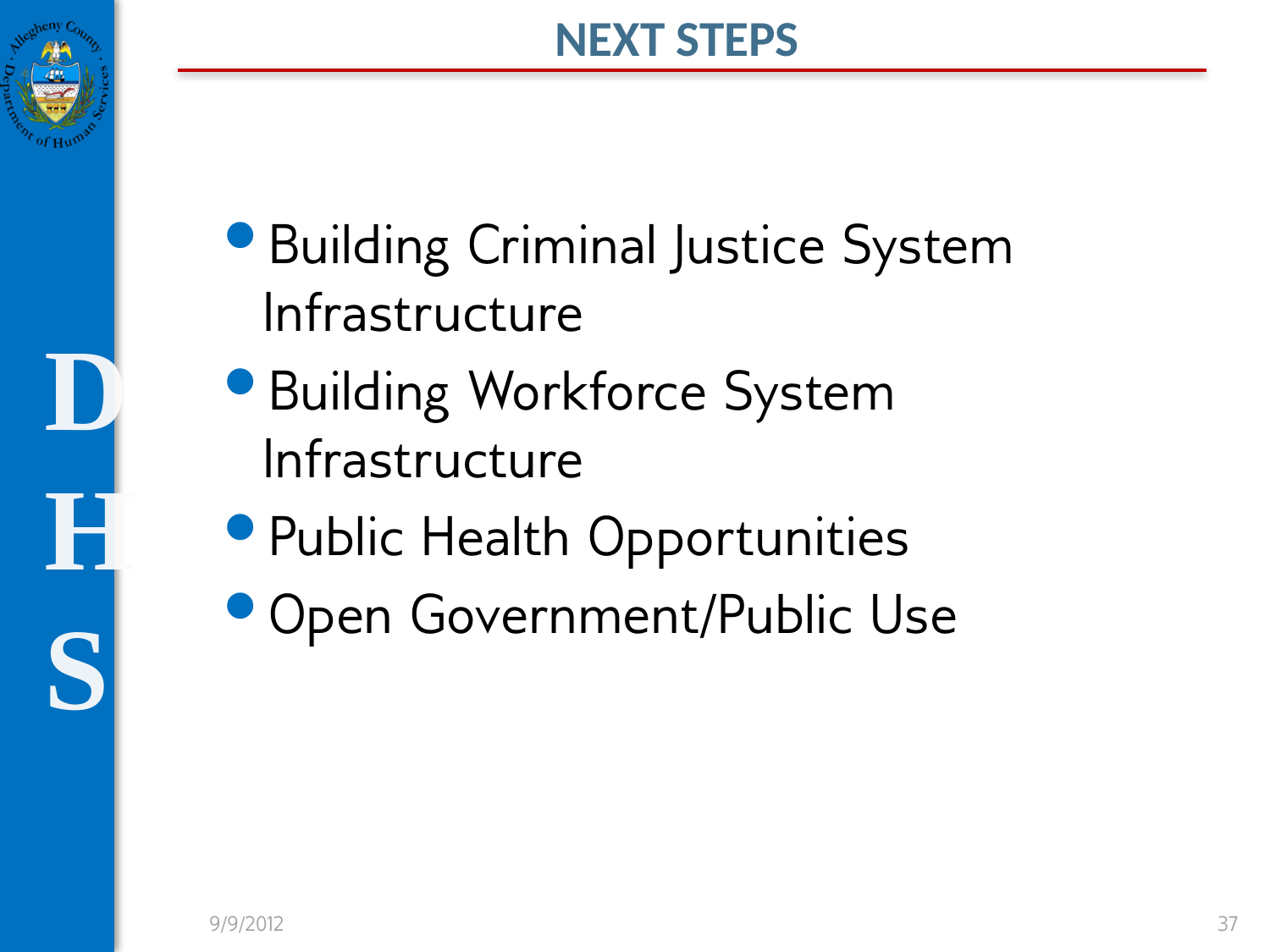

Next steps
Building Criminal Justice System Infrastructure
Building Workforce System Infrastructure
Public Health Opportunities
Open Government/Public Use

9/9/2012
37